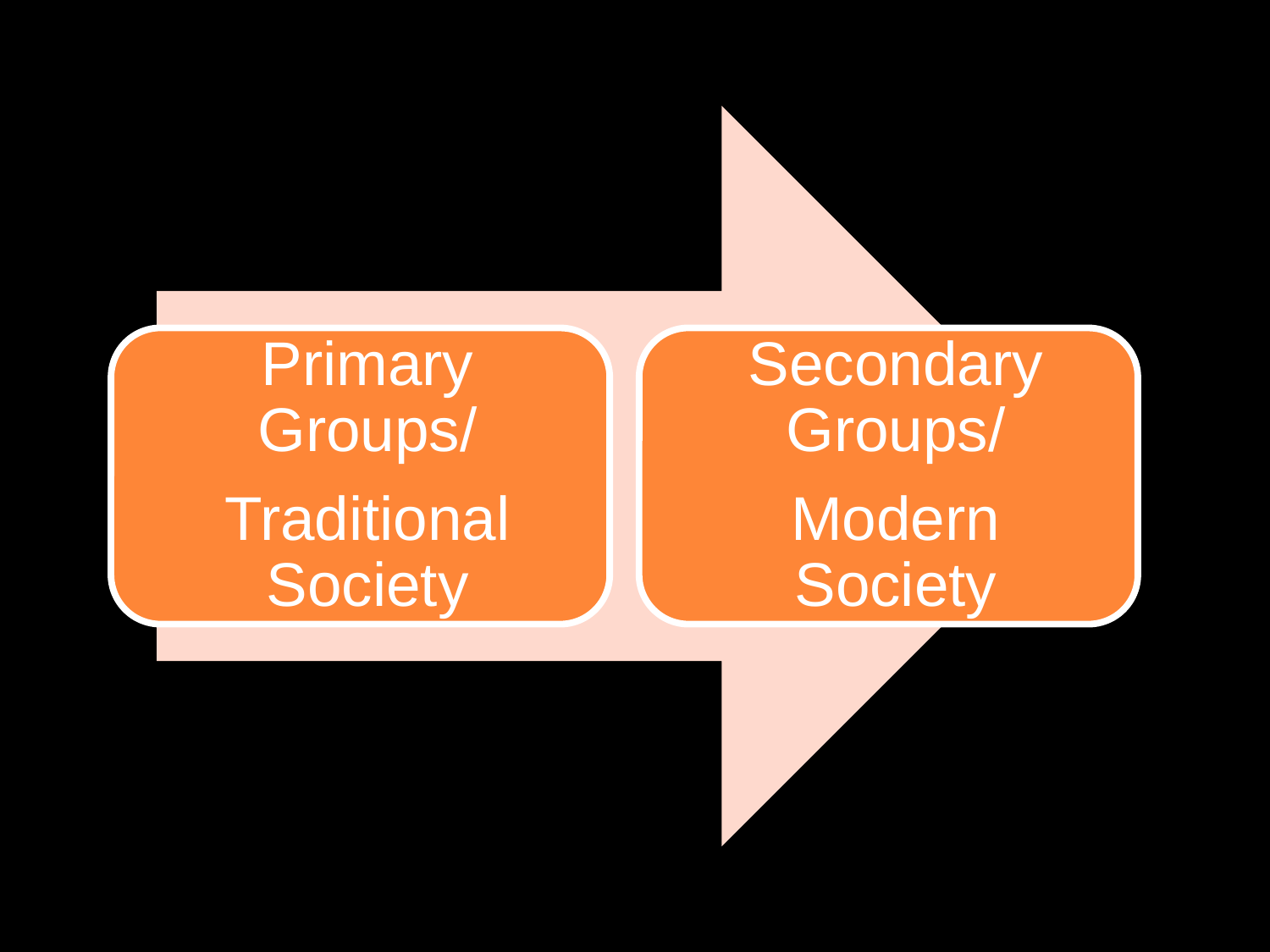

Primary Groups/
Traditional Society
Secondary Groups/
Modern Society